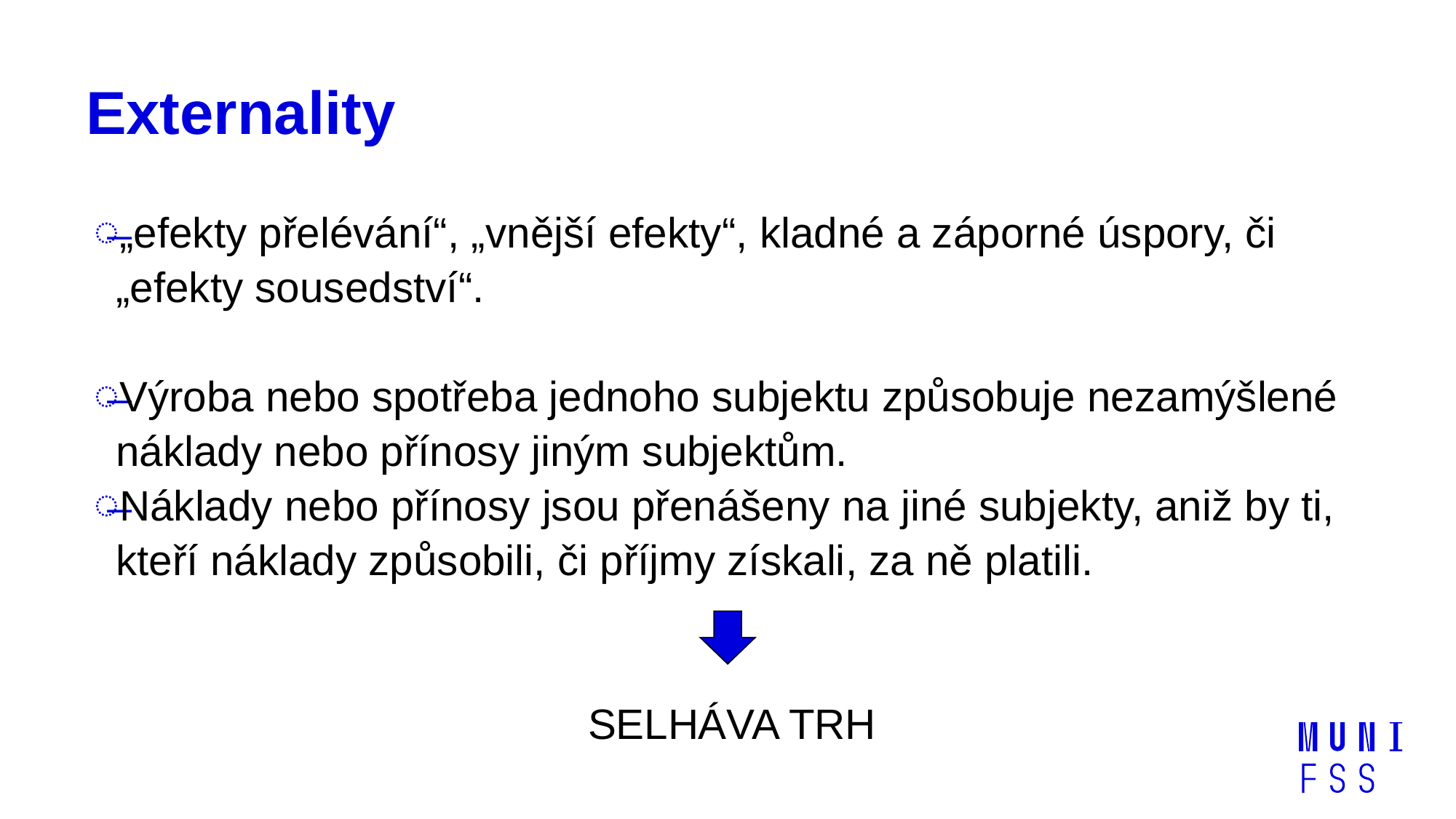

# Externality
„efekty přelévání“, „vnější efekty“, kladné a záporné úspory, či „efekty sousedství“.

Výroba nebo spotřeba jednoho subjektu způsobuje nezamýšlené náklady nebo přínosy jiným subjektům.
Náklady nebo přínosy jsou přenášeny na jiné subjekty, aniž by ti, kteří náklady způsobili, či příjmy získali, za ně platili.

SELHÁVA TRH